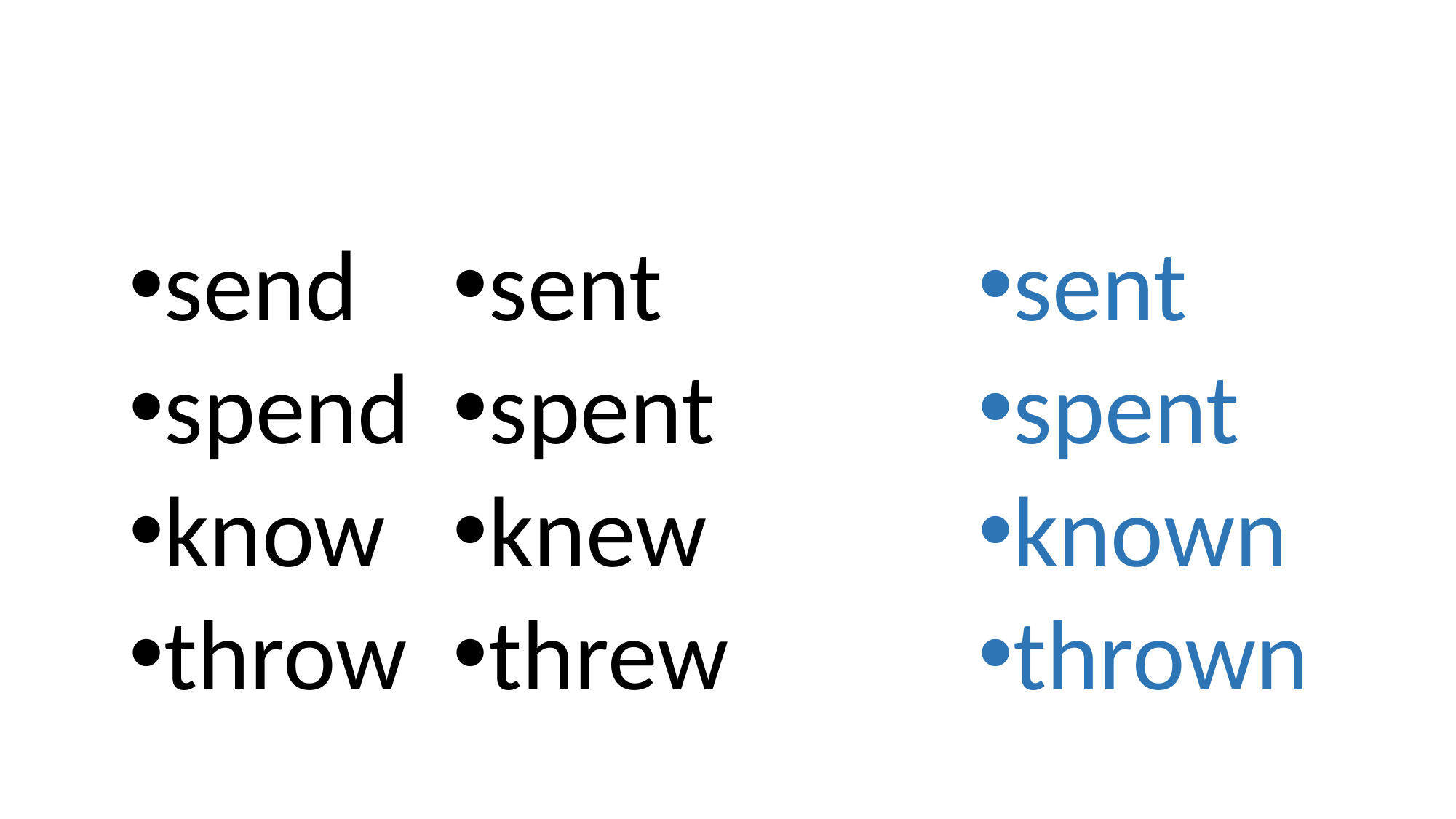

#
send
spend
know
throw

sent
spent
knew
threw

sent
spent
known
thrown